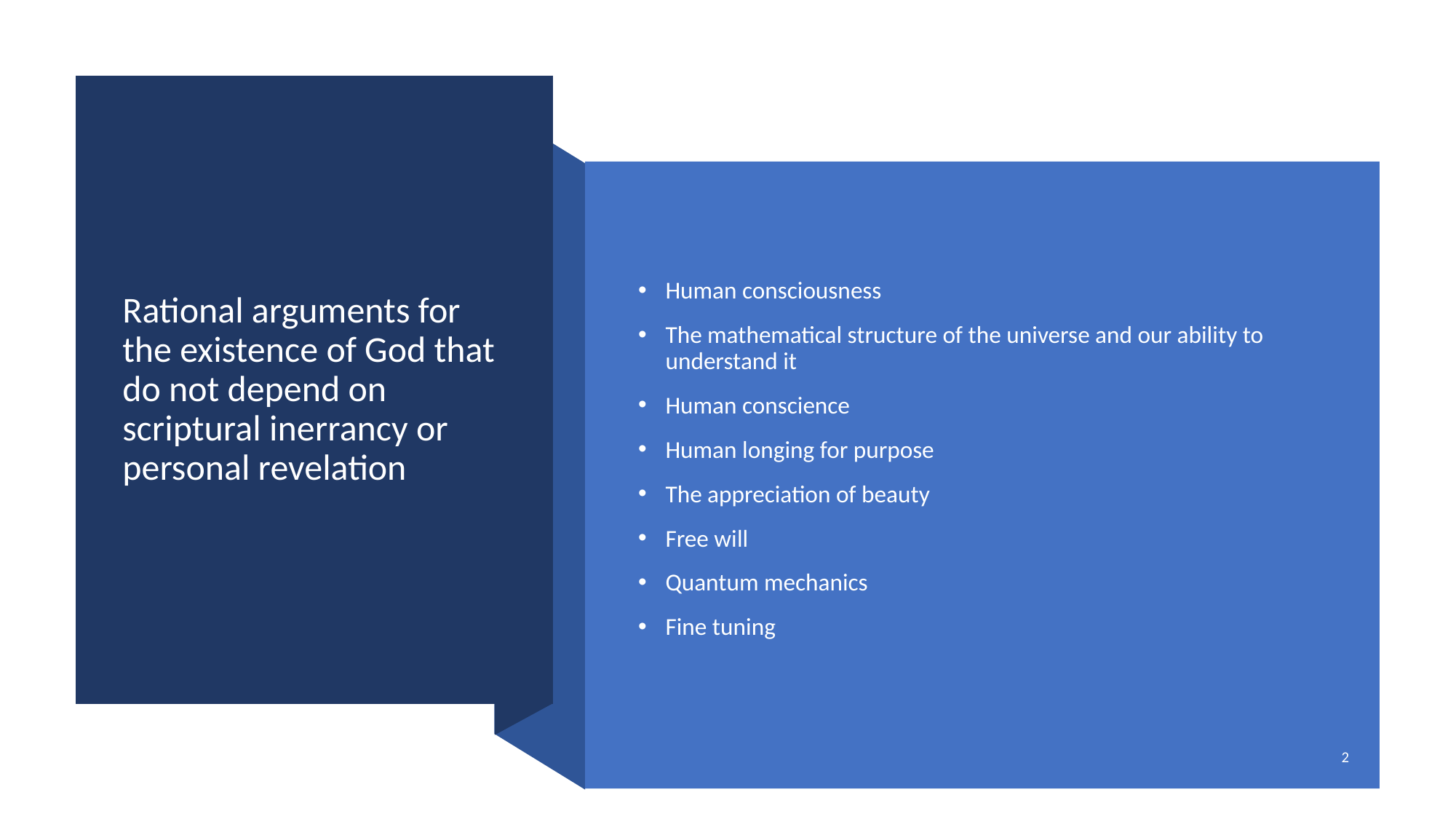

# Rational arguments for the existence of God that do not depend on scriptural inerrancy or personal revelation

Human consciousness
The mathematical structure of the universe and our ability to understand it
Human conscience
Human longing for purpose
The appreciation of beauty
Free will
Quantum mechanics
Fine tuning

2